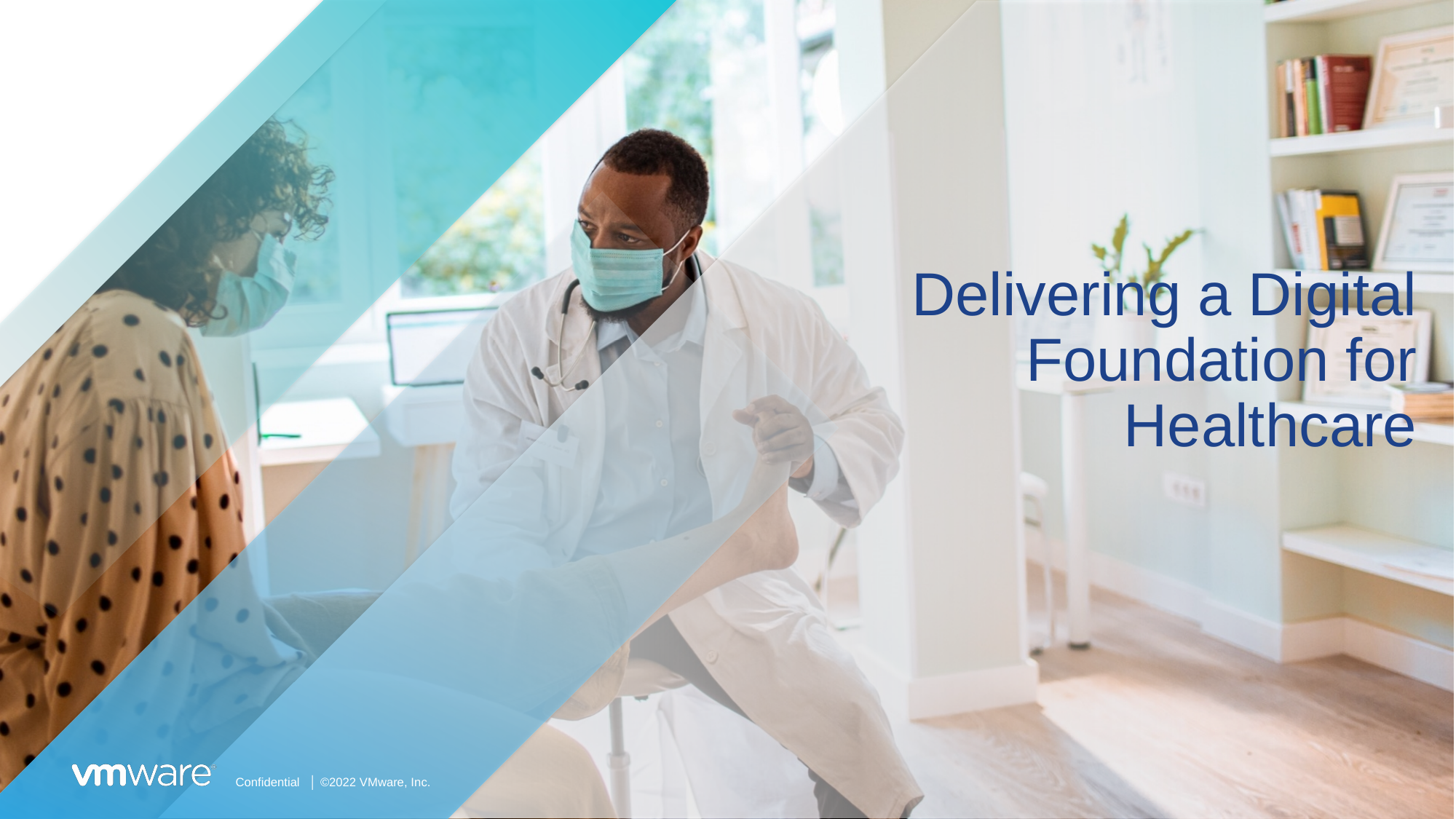

# Delivering a Digital Foundation for Healthcare